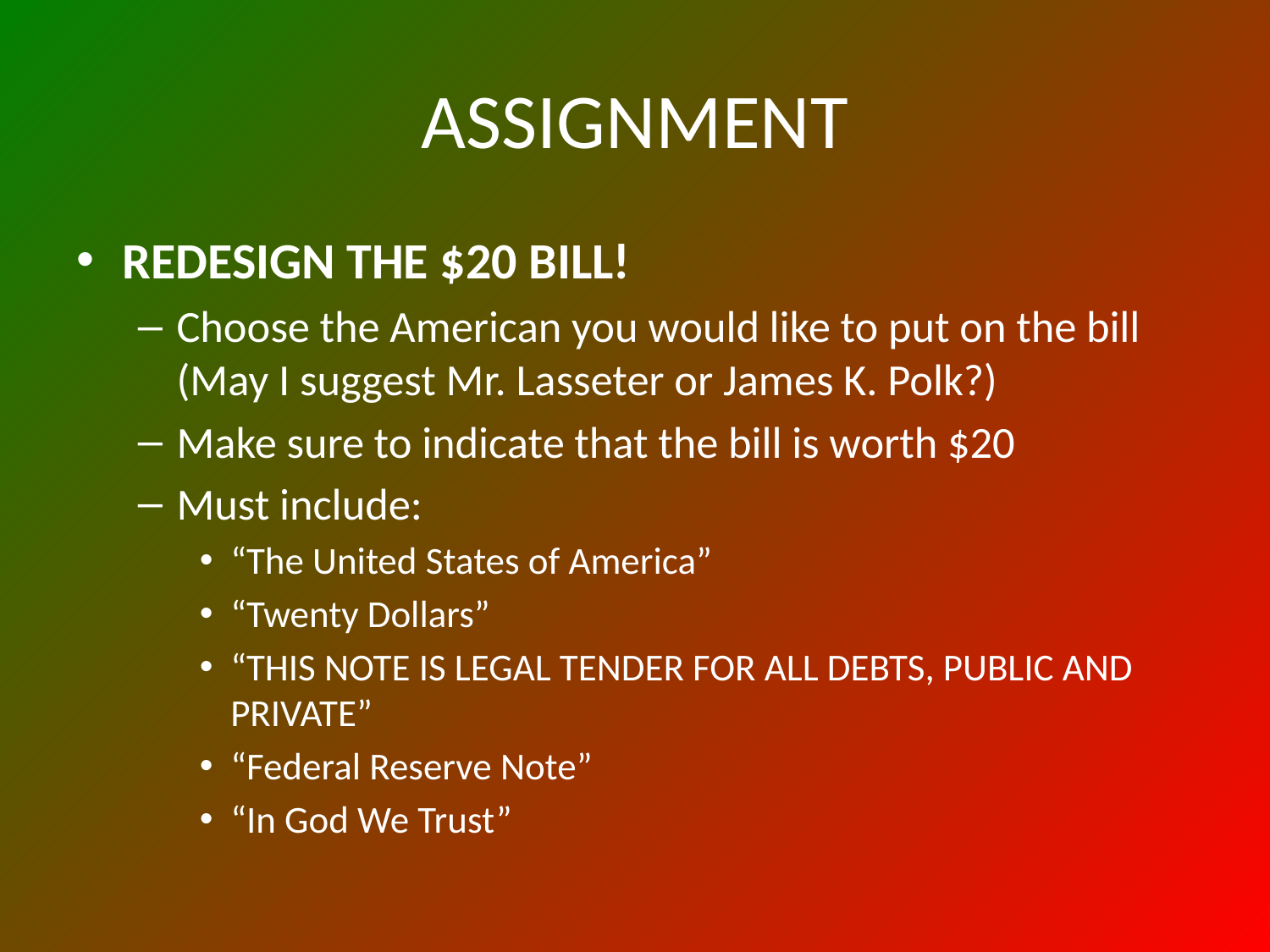

# ASSIGNMENT
REDESIGN THE $20 BILL!
Choose the American you would like to put on the bill (May I suggest Mr. Lasseter or James K. Polk?)
Make sure to indicate that the bill is worth $20
Must include:
“The United States of America”
“Twenty Dollars”
“THIS NOTE IS LEGAL TENDER FOR ALL DEBTS, PUBLIC AND PRIVATE”
“Federal Reserve Note”
“In God We Trust”